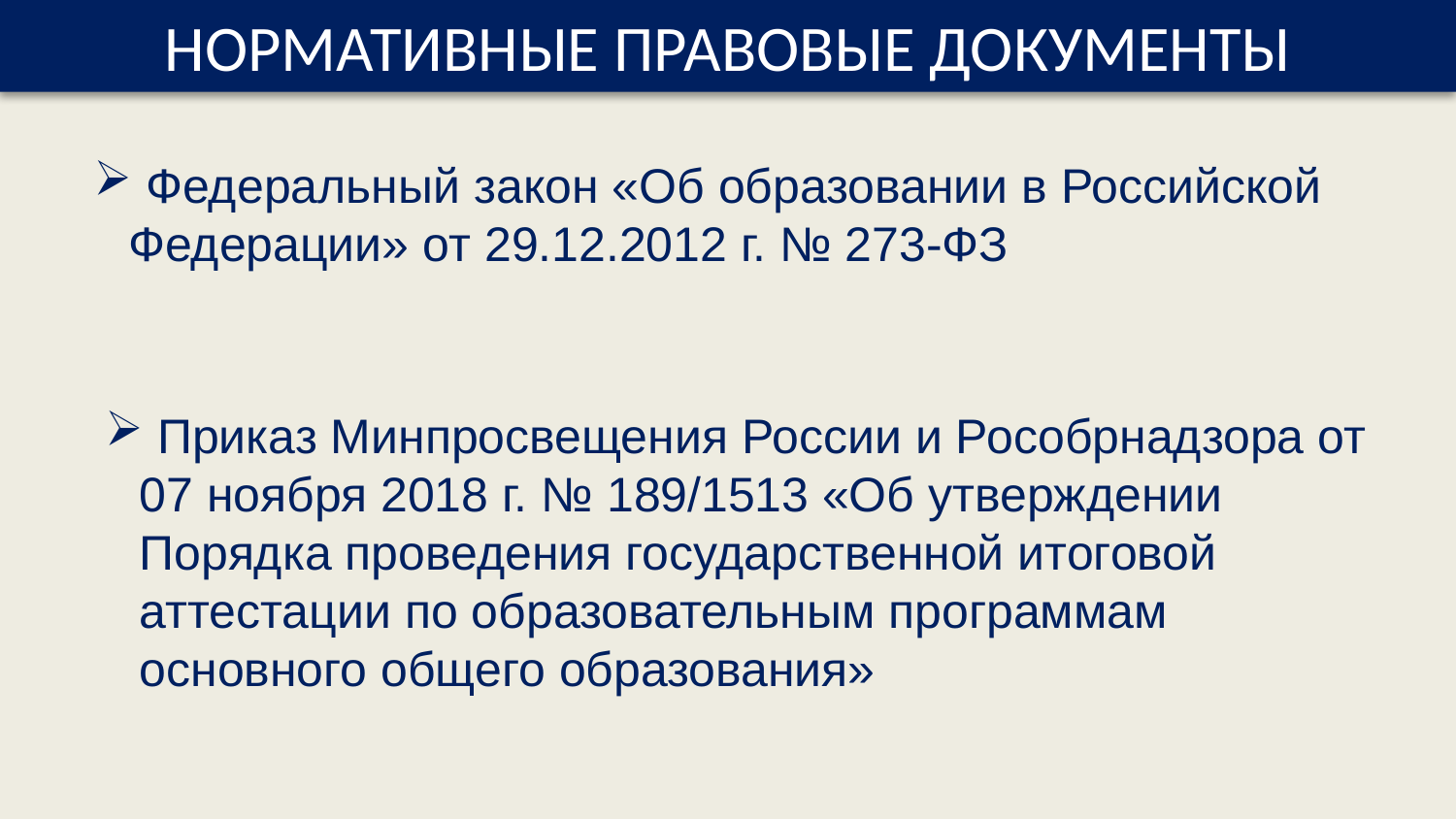

НОРМАТИВНЫЕ ПРАВОВЫЕ ДОКУМЕНТЫ
 Федеральный закон «Об образовании в Российской Федерации» от 29.12.2012 г. № 273-ФЗ

 Приказ Минпросвещения России и Рособрнадзора от 07 ноября 2018 г. № 189/1513 «Об утверждении Порядка проведения государственной итоговой аттестации по образовательным программам основного общего образования»